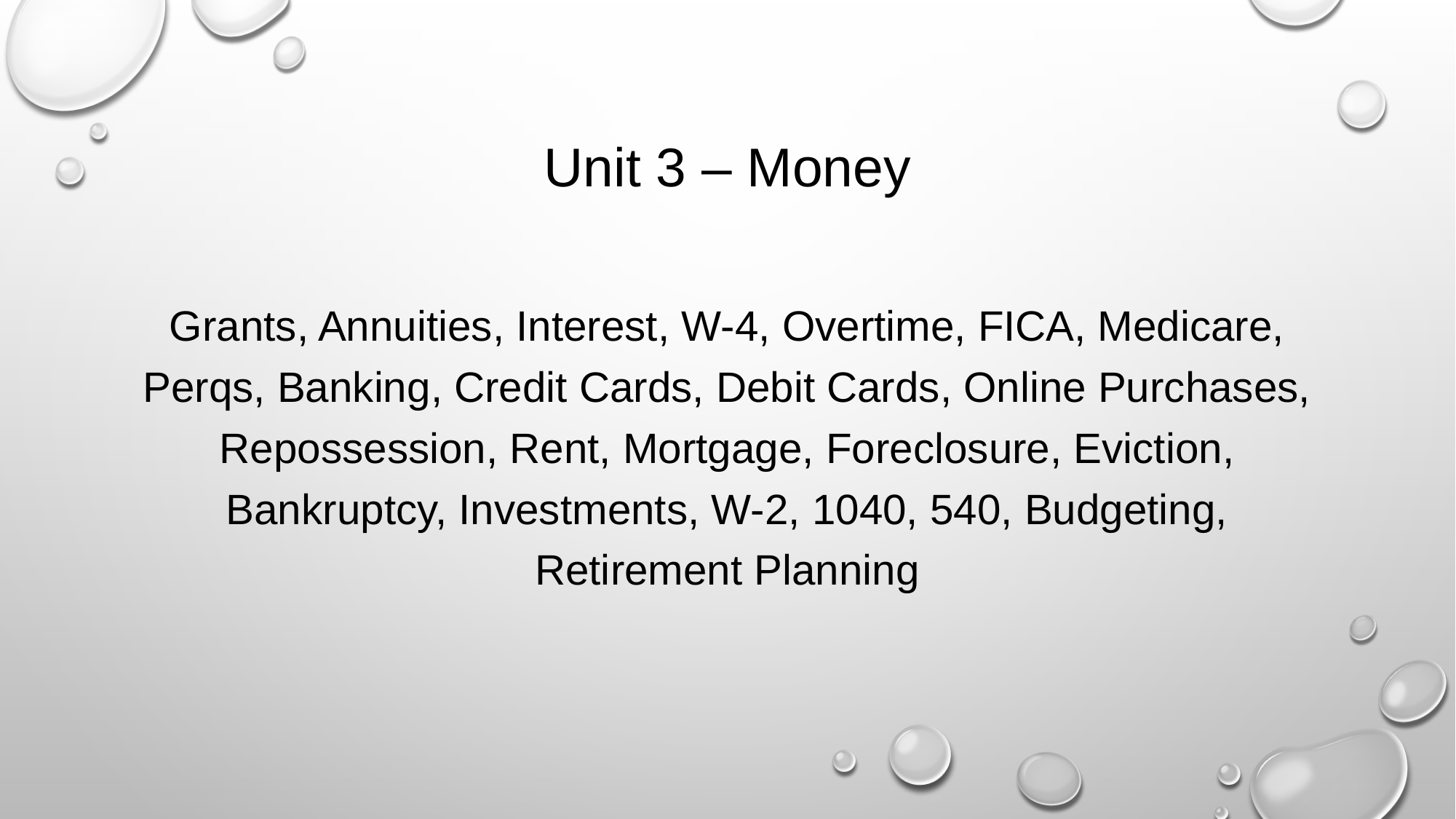

# Unit 3 – Money
Grants, Annuities, Interest, W-4, Overtime, FICA, Medicare, Perqs, Banking, Credit Cards, Debit Cards, Online Purchases, Repossession, Rent, Mortgage, Foreclosure, Eviction, Bankruptcy, Investments, W-2, 1040, 540, Budgeting, Retirement Planning